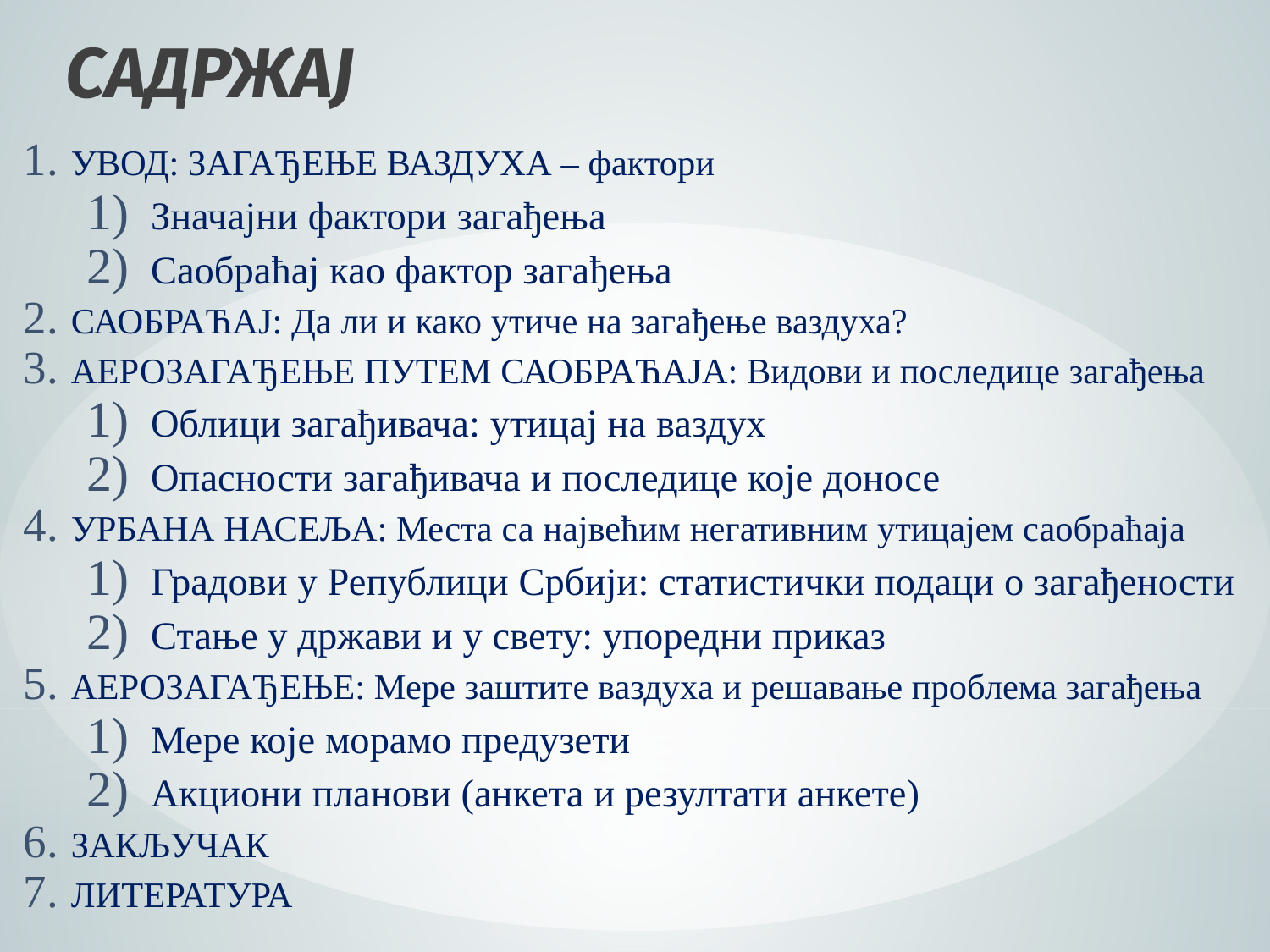

# САДРЖАЈ
УВОД: ЗАГАЂЕЊЕ ВАЗДУХА – фактори
Значајни фактори загађења
Саобраћај као фактор загађења
САОБРАЋАЈ: Да ли и како утиче на загађење ваздуха?
АЕРОЗАГАЂЕЊЕ ПУТЕМ САОБРАЋАЈА: Видови и последице загађења
Облици загађивача: утицај на ваздух
Опасности загађивача и последице које доносе
УРБАНА НАСЕЉА: Места са највећим негативним утицајем саобраћаја
Градови у Републици Србији: статистички подаци о загађености
Стање у држави и у свету: упоредни приказ
АЕРОЗАГАЂЕЊЕ: Мере заштите ваздуха и решавање проблема загађења
Мере које морамо предузети
Акциони планови (анкета и резултати анкете)
ЗАКЉУЧАК
ЛИТЕРАТУРА